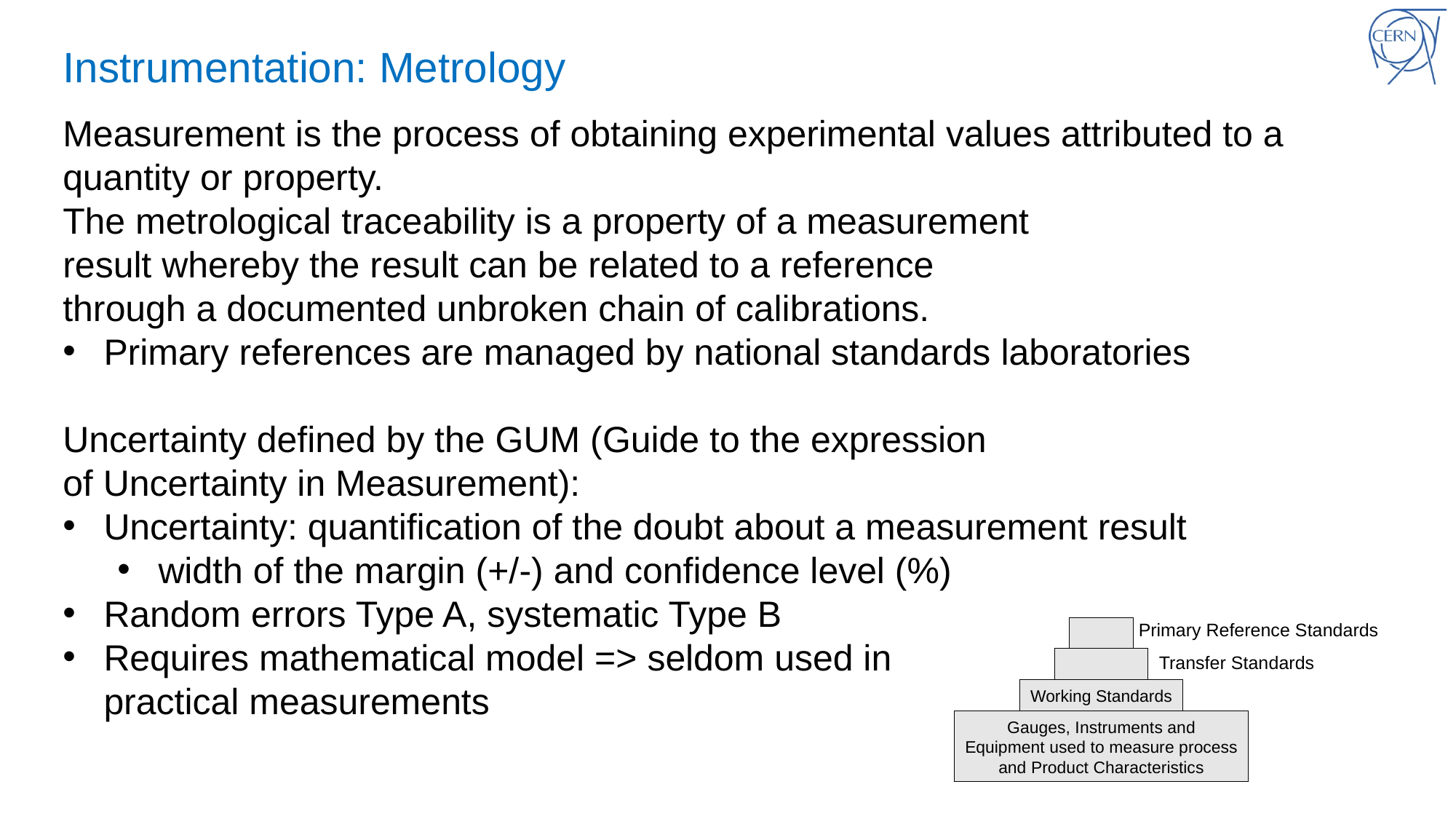

# Instrumentation: Metrology
Measurement is the process of obtaining experimental values attributed to a quantity or property.
The metrological traceability is a property of a measurement
result whereby the result can be related to a reference
through a documented unbroken chain of calibrations.
Primary references are managed by national standards laboratories

Uncertainty defined by the GUM (Guide to the expression
of Uncertainty in Measurement):
Uncertainty: quantification of the doubt about a measurement result
width of the margin (+/-) and confidence level (%)
Random errors Type A, systematic Type B
Requires mathematical model => seldom used in
practical measurements
Primary Reference Standards

Working Standards
Gauges, Instruments and
Equipment used to measure process
and Product Characteristics
Transfer Standards